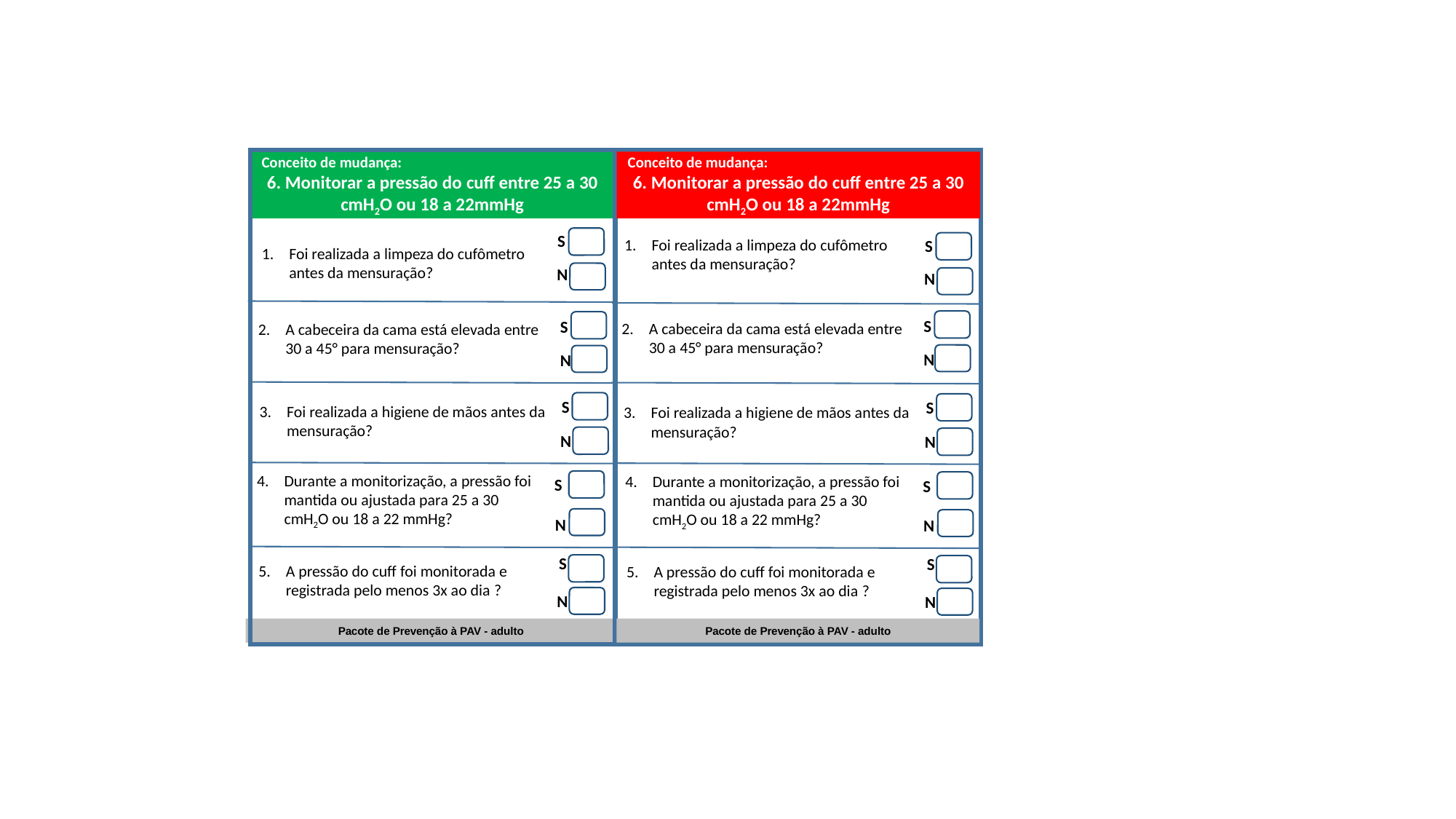

Conceito de mudança:
6. Monitorar a pressão do cuff entre 25 a 30 cmH2O ou 18 a 22mmHg
Conceito de mudança:
6. Monitorar a pressão do cuff entre 25 a 30 cmH2O ou 18 a 22mmHg

Foi realizada a limpeza do cufômetro antes da mensuração?

S

N

Foi realizada a limpeza do cufômetro antes da mensuração?

S

N
A cabeceira da cama está elevada entre 30 a 45° para mensuração?

S

N
A cabeceira da cama está elevada entre 30 a 45° para mensuração?

S

N
Foi realizada a higiene de mãos antes da mensuração?

S

N
Foi realizada a higiene de mãos antes da mensuração?

S

N
Durante a monitorização, a pressão foi mantida ou ajustada para 25 a 30 cmH2O ou 18 a 22 mmHg?

S

N
Durante a monitorização, a pressão foi mantida ou ajustada para 25 a 30 cmH2O ou 18 a 22 mmHg?

S

N
A pressão do cuff foi monitorada e registrada pelo menos 3x ao dia ?
S

N
A pressão do cuff foi monitorada e registrada pelo menos 3x ao dia ?
S

N
Pacote de Prevenção à PAV - adulto
Pacote de Prevenção à PAV - adulto